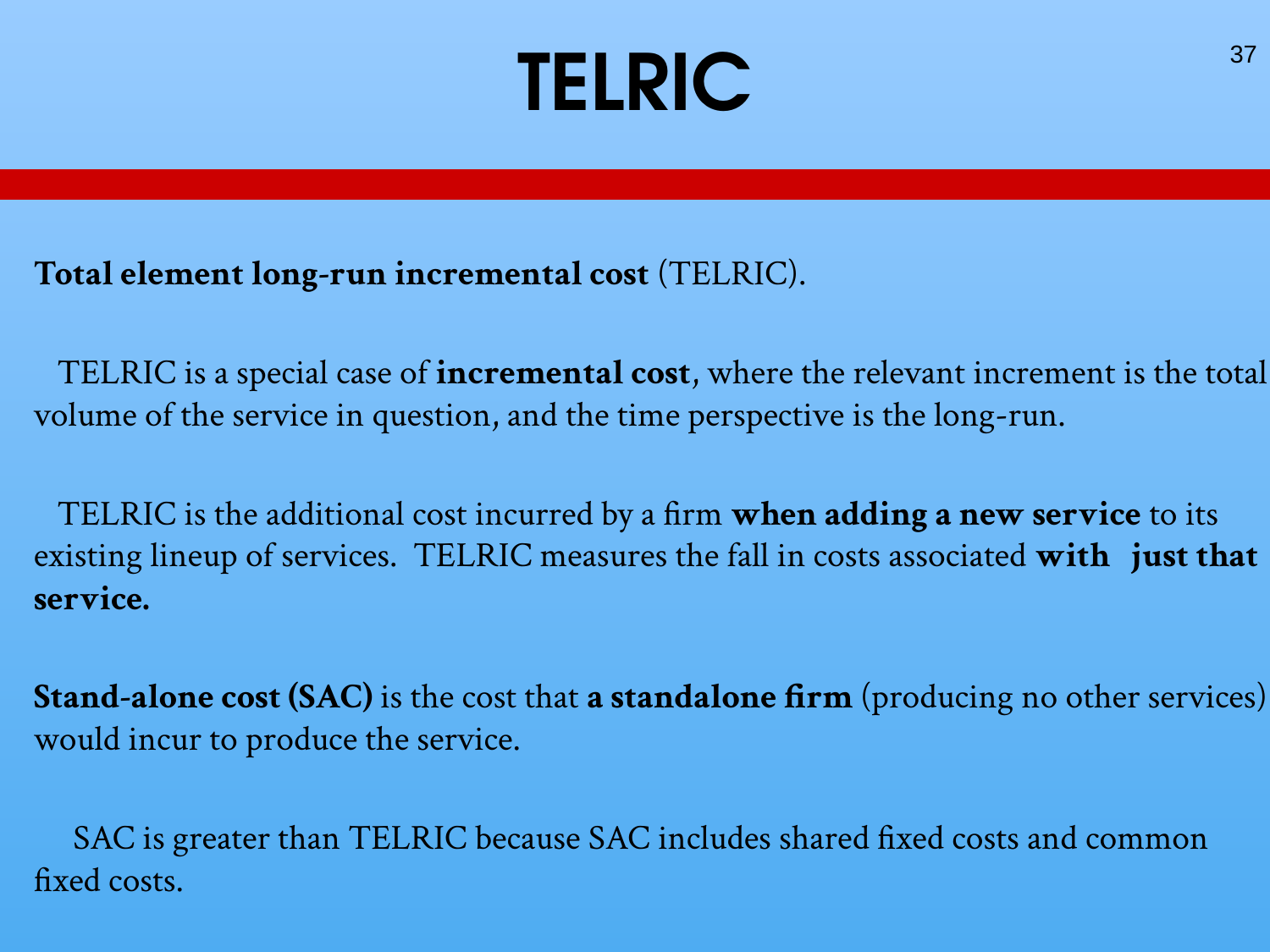

# TELRIC
37
Total element long-run incremental cost (TELRIC).

   TELRIC is a special case of incremental cost, where the relevant increment is the total volume of the service in question, and the time perspective is the long-run.

   TELRIC is the additional cost incurred by a firm when adding a new service to its existing lineup of services.  TELRIC measures the fall in costs associated with   just that service.

Stand-alone cost (SAC) is the cost that a standalone firm (producing no other services) would incur to produce the service.

     SAC is greater than TELRIC because SAC includes shared fixed costs and common fixed costs.